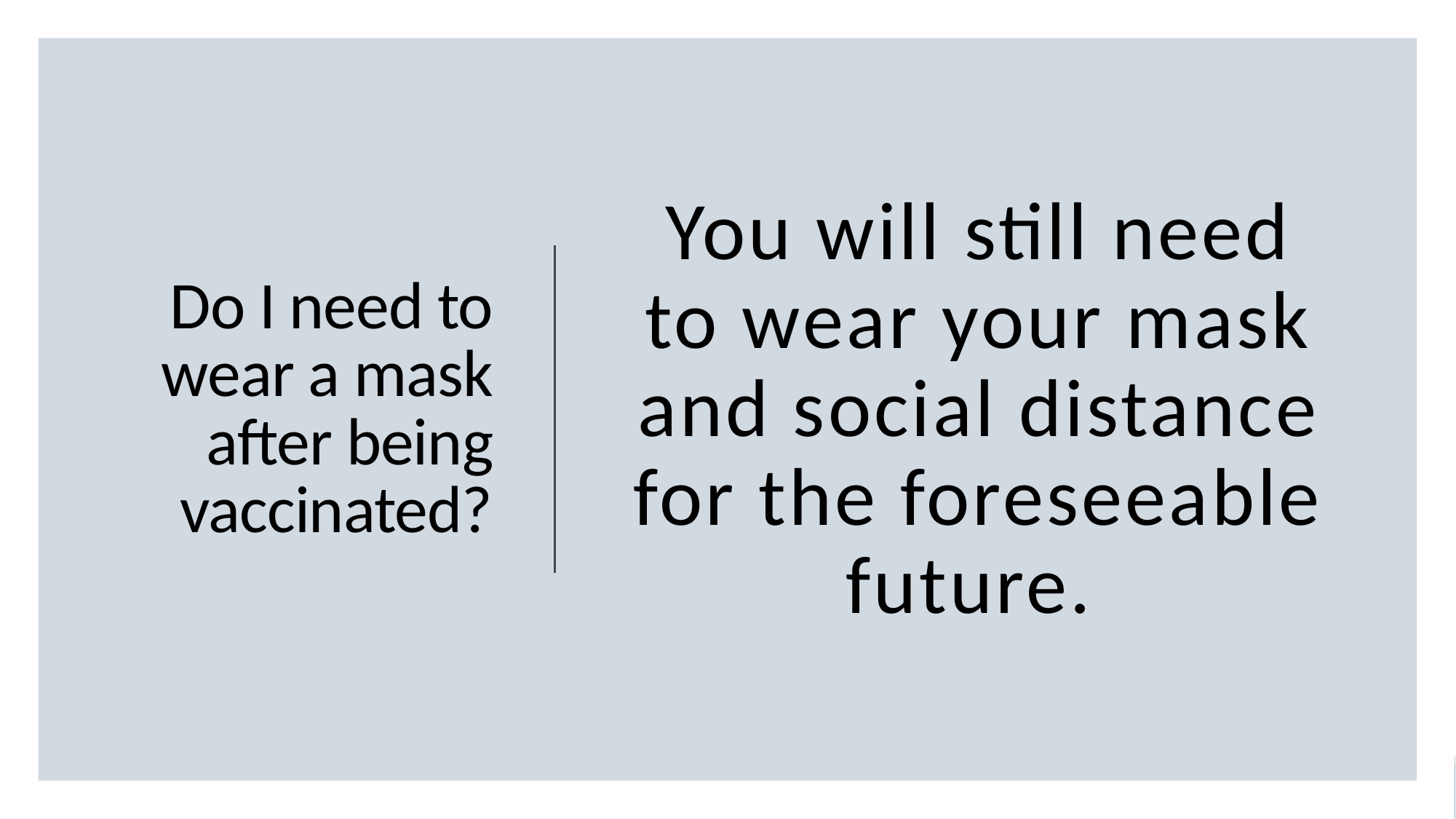

You will still need to wear your mask and social distance for the foreseeable future.
# Do I need to wear a mask after being vaccinated?